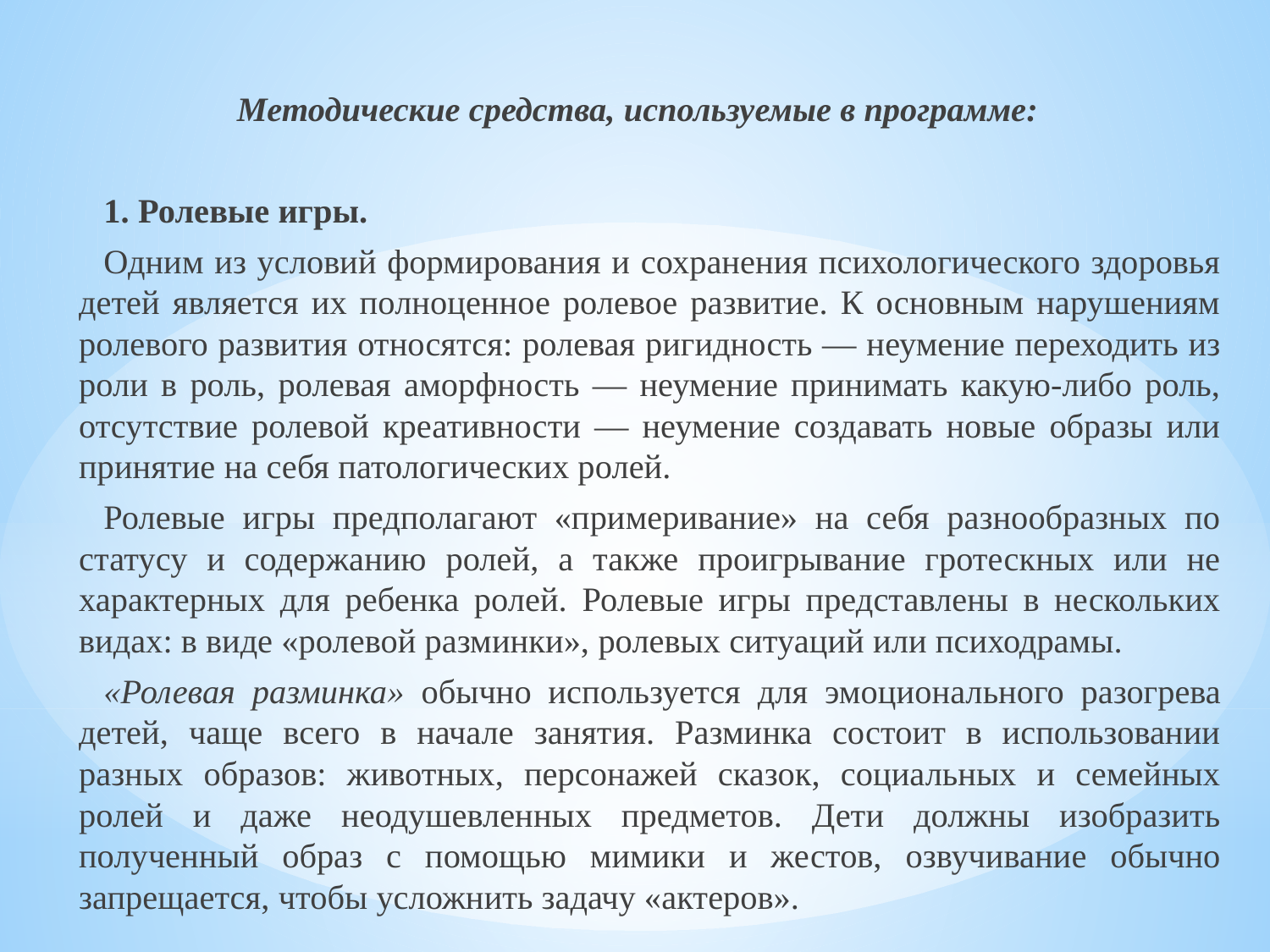

Методические средства, используемые в программе:

1. Ролевые игры.
Одним из условий формирования и сохранения психологического здоровья детей является их полноценное ролевое развитие. К основным нарушениям ролевого развития относятся: ролевая ригидность — неумение переходить из роли в роль, ролевая аморфность — неумение принимать какую-либо роль, отсутствие ролевой креативности — неумение создавать новые образы или принятие на себя патологических ролей.
Ролевые игры предполагают «примеривание» на себя разнообразных по статусу и содержанию ролей, а также проигрывание гротескных или не характерных для ребенка ролей. Ролевые игры представлены в нескольких видах: в виде «ролевой разминки», ролевых ситуаций или психодрамы.
«Ролевая разминка» обычно используется для эмоционального разогрева детей, чаще всего в начале занятия. Разминка состоит в использовании разных образов: животных, персонажей сказок, социальных и семейных ролей и даже неодушевленных предметов. Дети должны изобразить полученный образ с помощью мимики и жестов, озвучивание обычно запрещается, чтобы усложнить задачу «актеров».